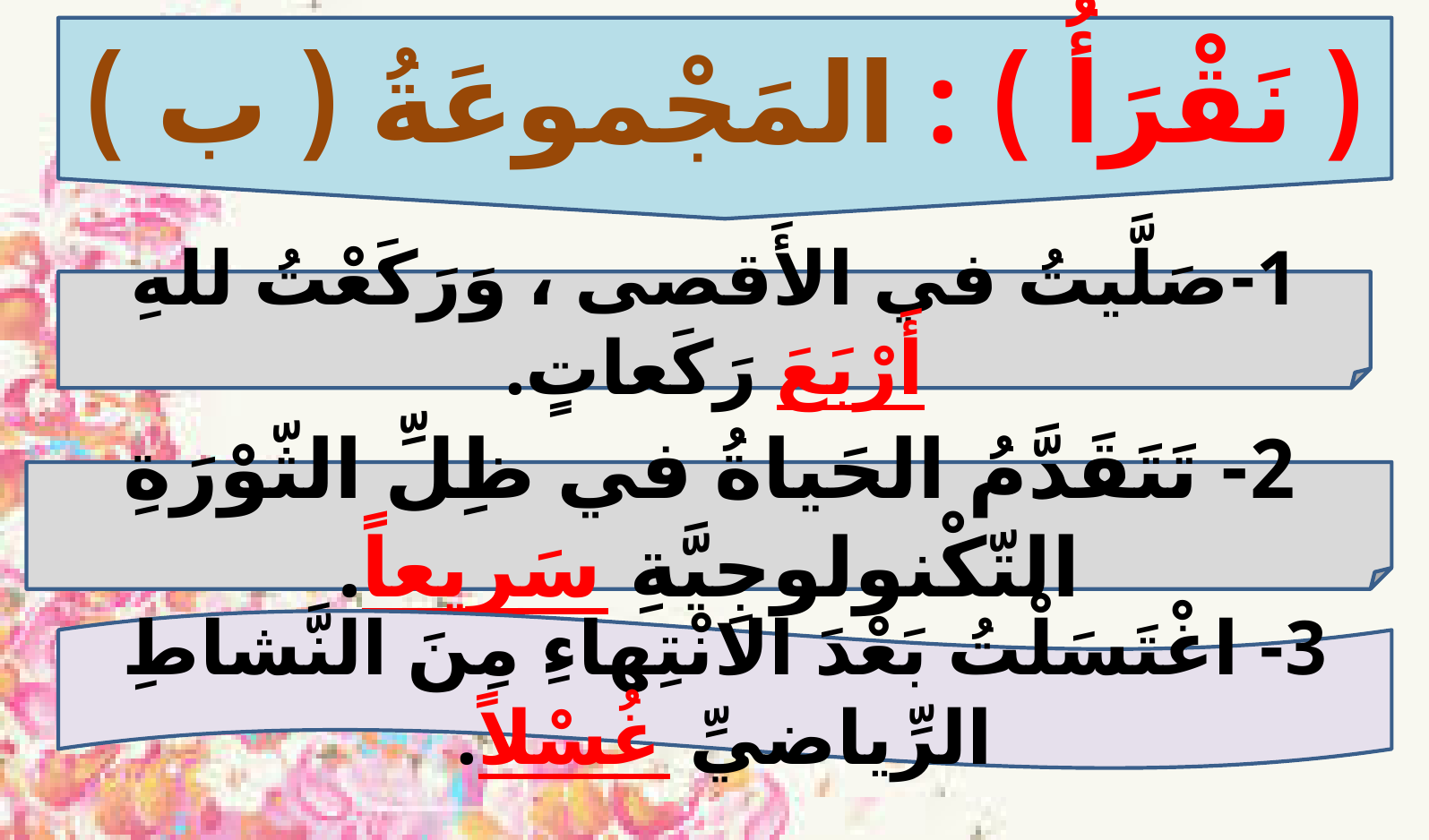

( نَقْرَأُ ) : المَجْموعَةُ ( ب )
1-صَلَّيتُ في الأَقصى ، وَرَكَعْتُ للهِ أَرْبَعَ رَكَعاتٍ.
2- تَتَقَدَّمُ الحَياةُ في ظِلِّ الثّوْرَةِ التّكْنولوجِيَّةِ سَريعاً.
3- اغْتَسَلْتُ بَعْدَ الانْتِهاءِ مِنَ النَّشاطِ الرِّياضيِّ غُسْلاً.